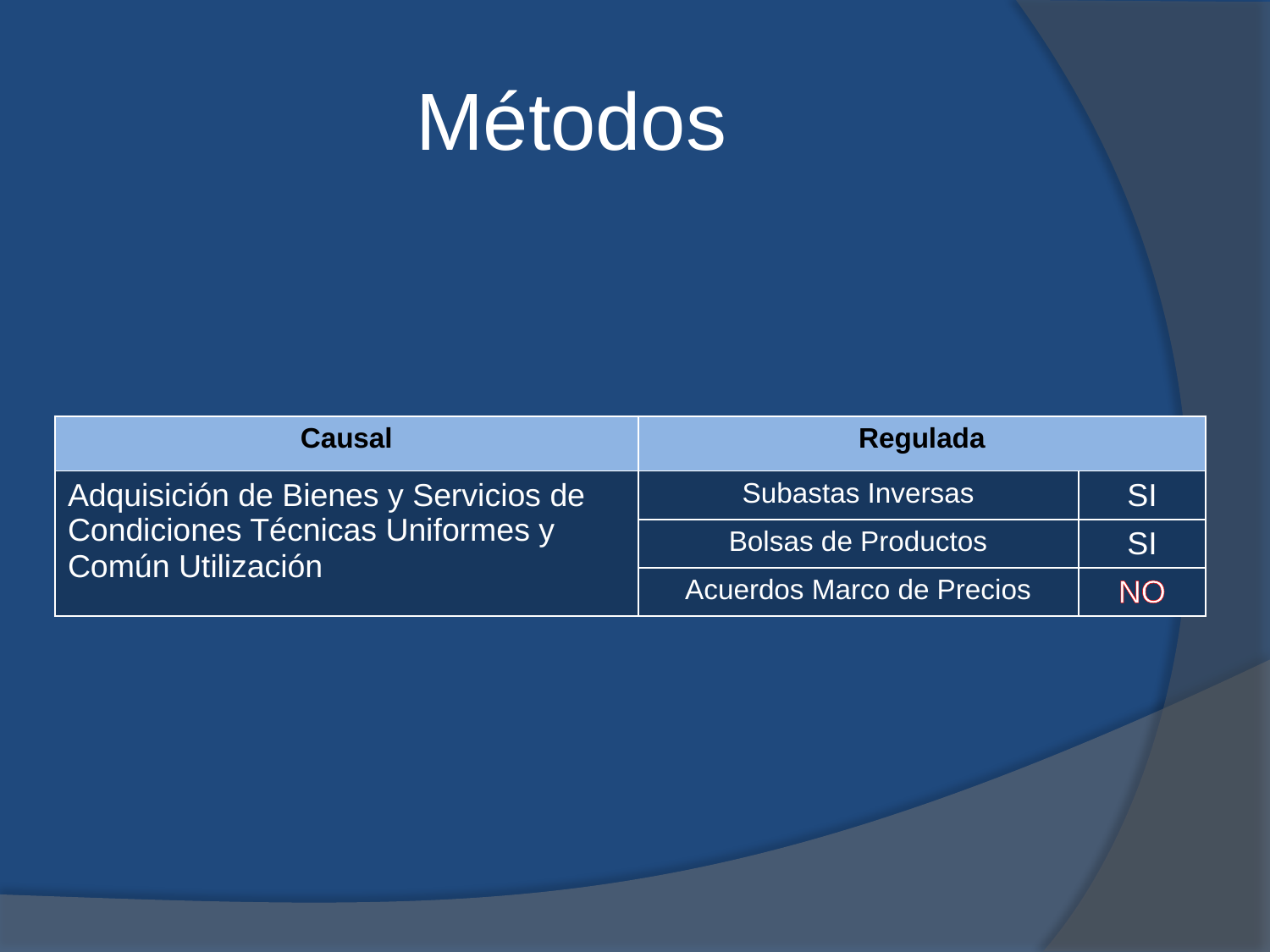

Métodos
| Causal | Regulada |  |
| --- | --- | --- |
| Adquisición de Bienes y Servicios de Condiciones Técnicas Uniformes y Común Utilización | Subastas Inversas | SI |
|  | Bolsas de Productos | SI |
|  | Acuerdos Marco de Precios | NO |